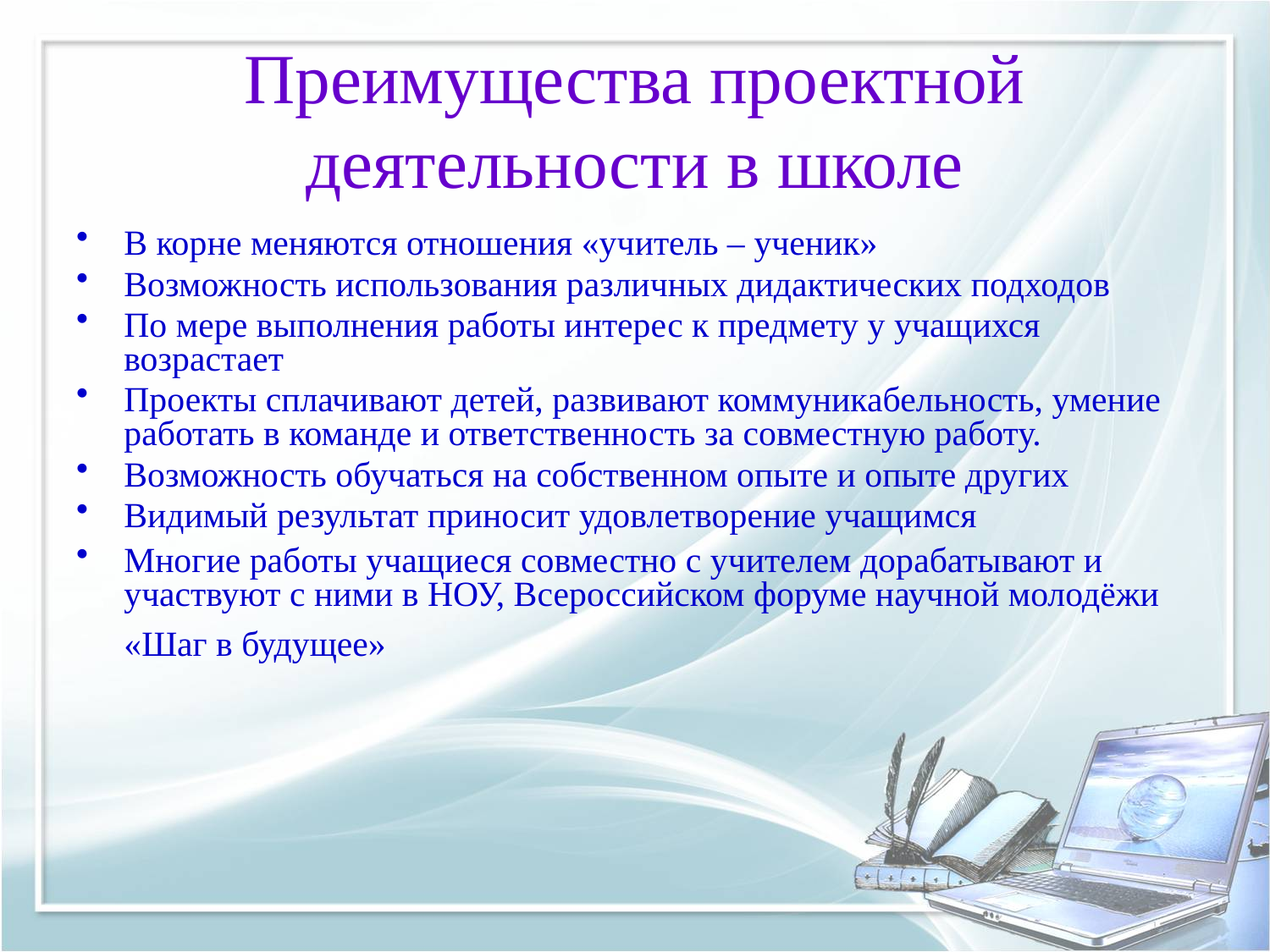

# Преимущества проектной деятельности в школе
В корне меняются отношения «учитель – ученик»
Возможность использования различных дидактических подходов
По мере выполнения работы интерес к предмету у учащихся возрастает
Проекты сплачивают детей, развивают коммуникабельность, умение работать в команде и ответственность за совместную работу.
Возможность обучаться на собственном опыте и опыте других
Видимый результат приносит удовлетворение учащимся
Многие работы учащиеся совместно с учителем дорабатывают и участвуют с ними в НОУ, Всероссийском форуме научной молодёжи «Шаг в будущее»